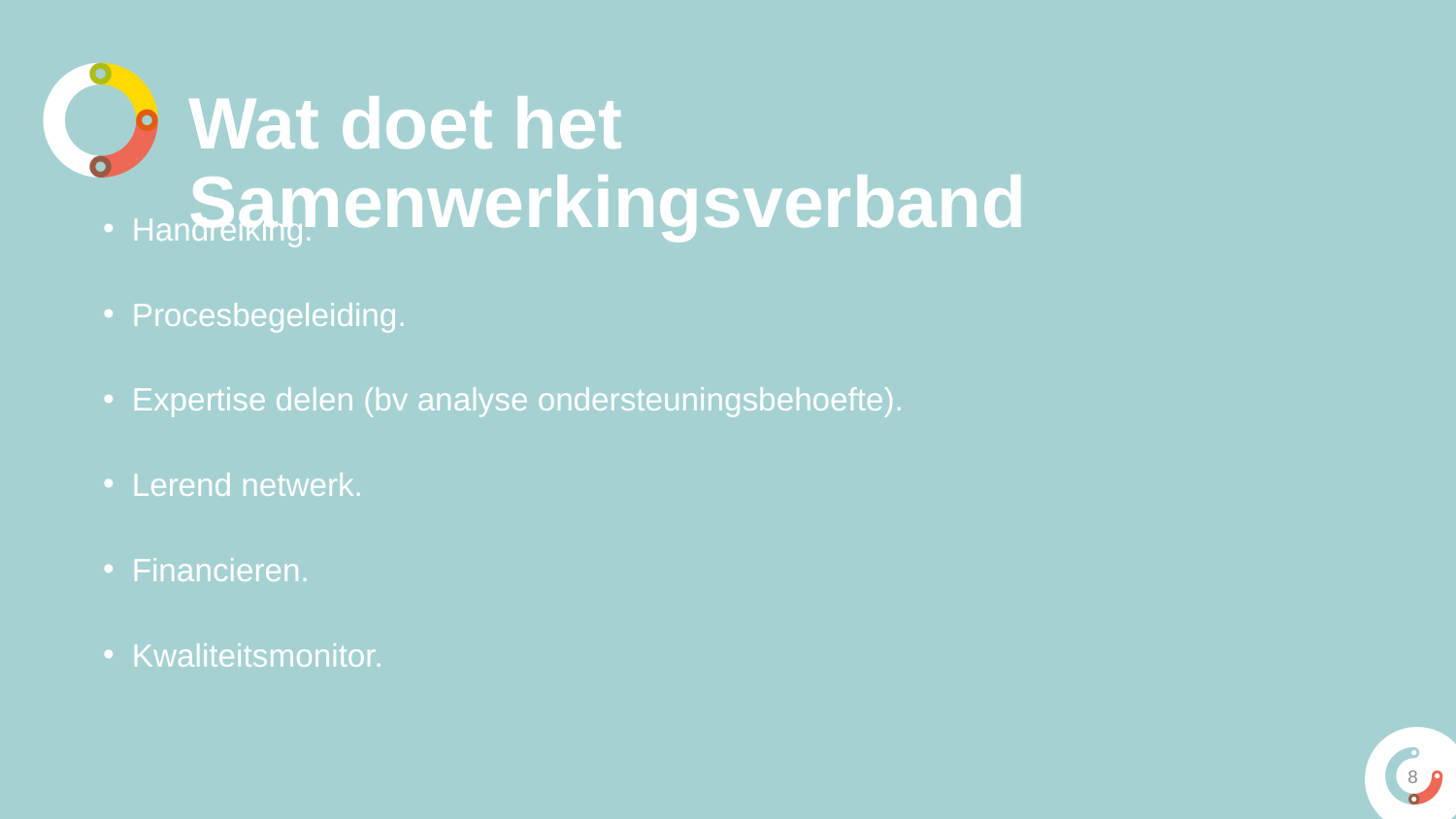

# Wat doet het Samenwerkingsverband
Handreiking.

Procesbegeleiding.
Expertise delen (bv analyse ondersteuningsbehoefte).
Lerend netwerk.

Financieren.
Kwaliteitsmonitor.

8